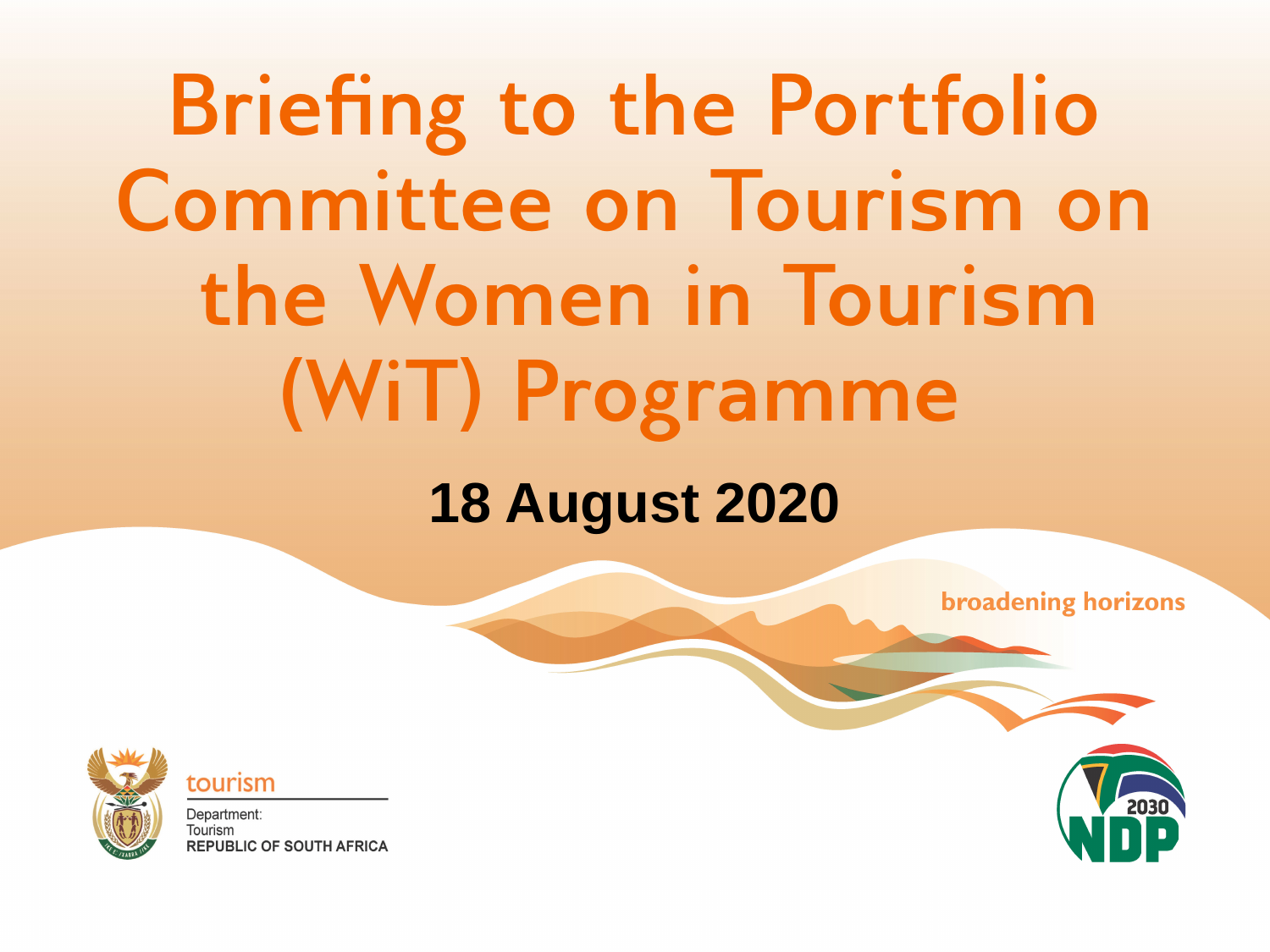

# Briefing to the Portfolio Committee on Tourism on  the Women in Tourism (WiT) Programme
18 August 2020